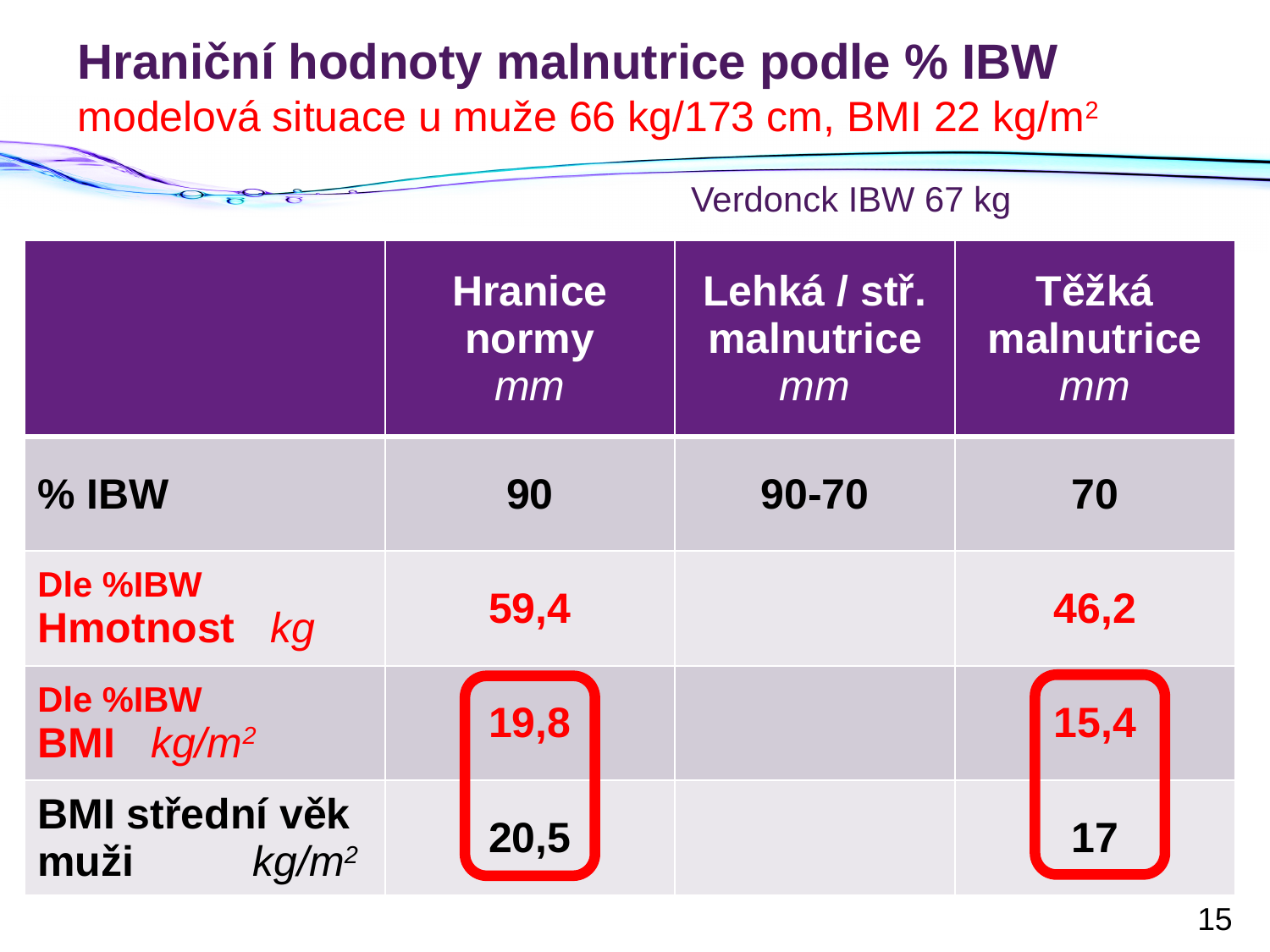

# Hraniční hodnoty malnutrice podle % IBW modelová situace u muže 66 kg/173 cm, BMI 22 kg/m2
Verdonck IBW 67 kg
|  | Hranice normy mm | Lehká / stř. malnutrice mm | Těžká malnutrice mm |
| --- | --- | --- | --- |
| % IBW | 90 | 90-70 | 70 |
| Dle %IBW Hmotnost kg | 59,4 |  | 46,2 |
| Dle %IBW BMI kg/m2 | 19,8 |  | 15,4 |
| BMI střední věk muži kg/m2 | 20,5 |  | 17 |

15